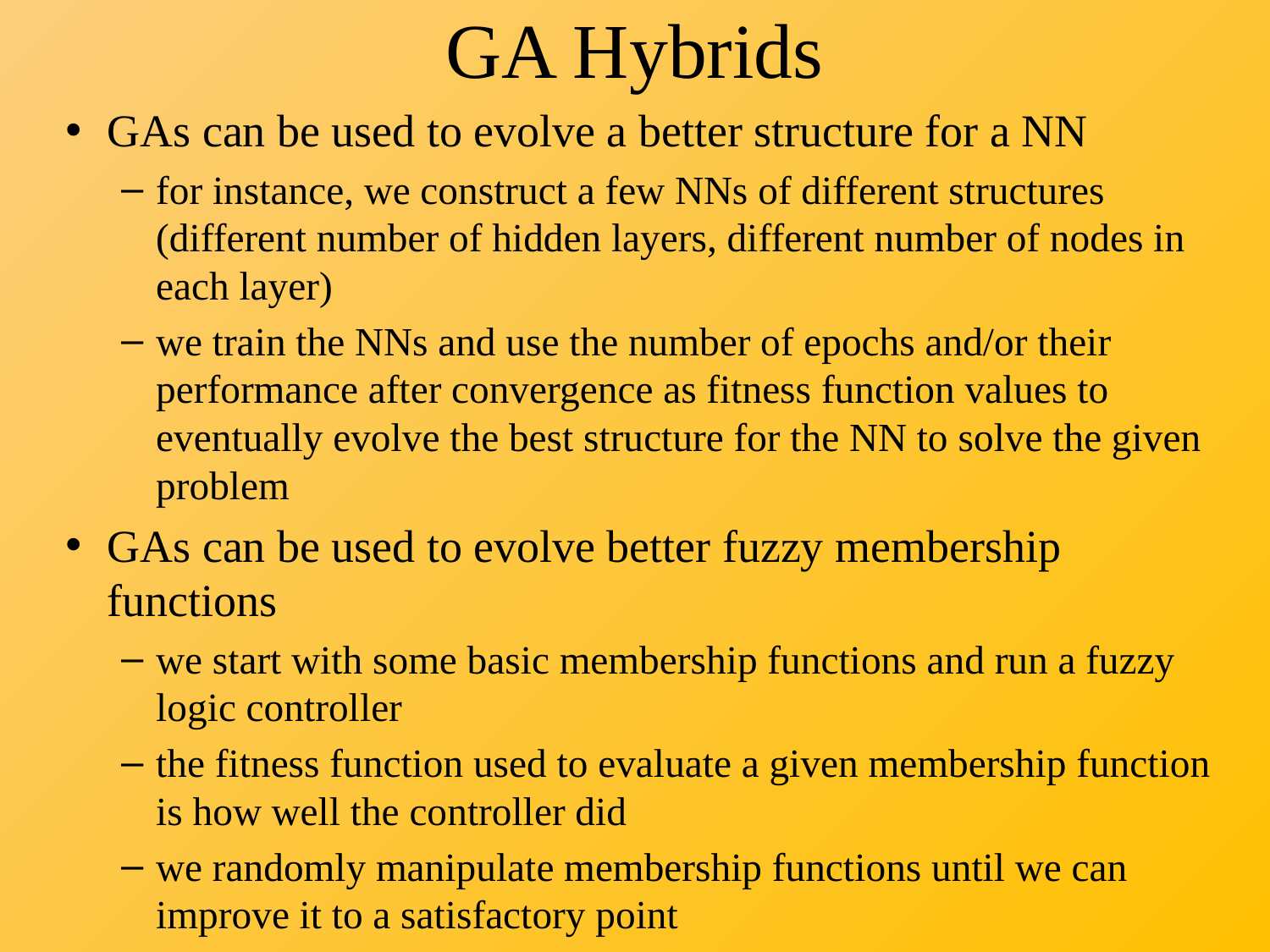

# GA Hybrids
GAs can be used to evolve a better structure for a NN
for instance, we construct a few NNs of different structures (different number of hidden layers, different number of nodes in each layer)
we train the NNs and use the number of epochs and/or their performance after convergence as fitness function values to eventually evolve the best structure for the NN to solve the given problem
GAs can be used to evolve better fuzzy membership functions
we start with some basic membership functions and run a fuzzy logic controller
the fitness function used to evaluate a given membership function is how well the controller did
we randomly manipulate membership functions until we can improve it to a satisfactory point